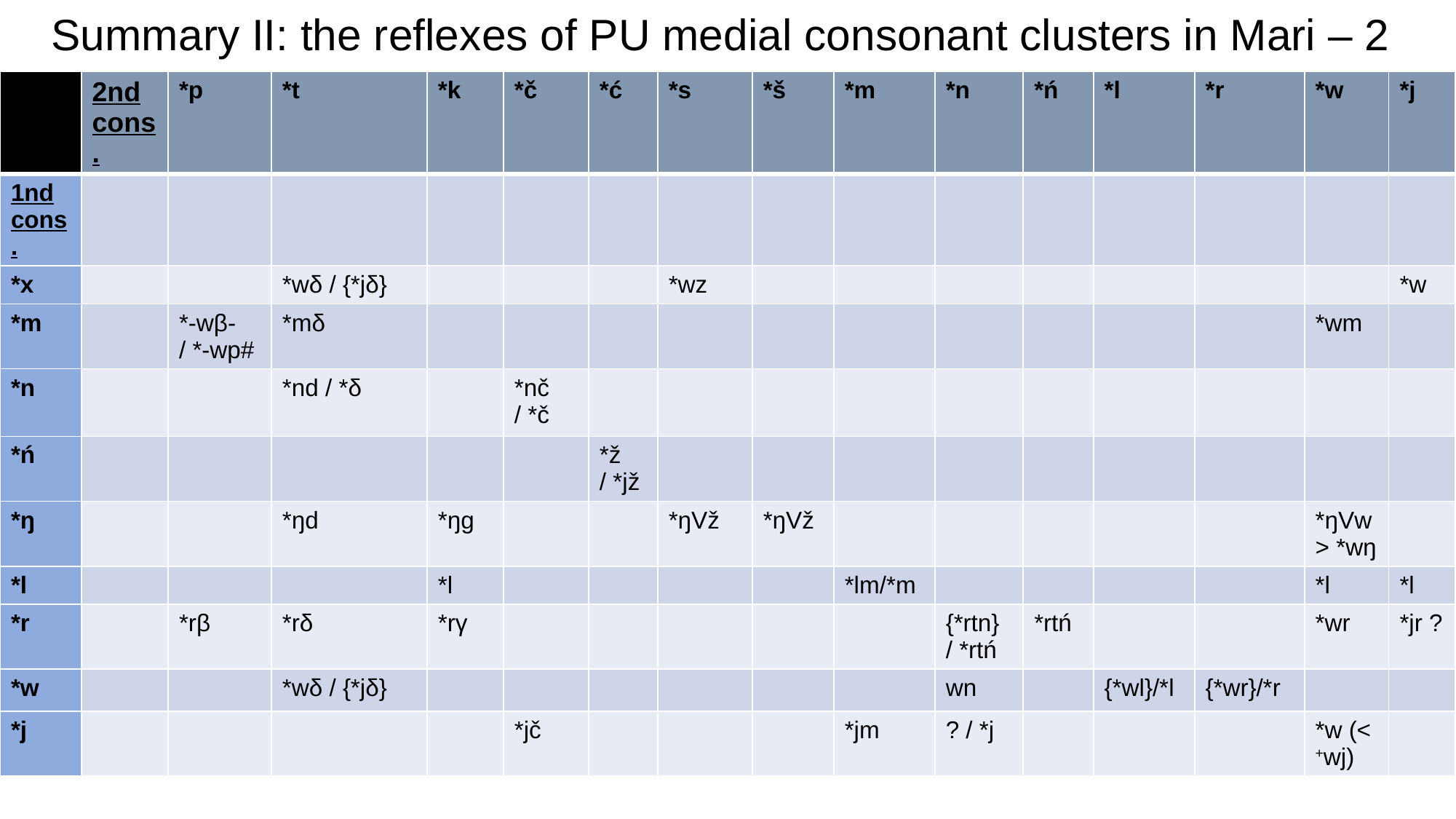

Summary II: the reflexes of PU medial consonant clusters in Mari – 2
|  | 2nd cons. | \*p | \*t | \*k | \*č | \*ć | \*s | \*š | \*m | \*n | \*ń | \*l | \*r | \*w | \*j |
| --- | --- | --- | --- | --- | --- | --- | --- | --- | --- | --- | --- | --- | --- | --- | --- |
| 1nd cons. |  |  |  |  |  |  |  |  |  |  |  |  |  |  |  |
| \*x |  |  | \*wδ / {\*jδ} |  |  |  | \*wz |  |  |  |  |  |  |  | \*w |
| \*m |  | \*-wβ- / \*-wp# | \*mδ |  |  |  |  |  |  |  |  |  |  | \*wm |  |
| \*n |  |  | \*nd / \*δ |  | \*nč / \*č |  |  |  |  |  |  |  |  |  |  |
| \*ń |  |  |  |  |  | \*ž / \*jž |  |  |  |  |  |  |  |  |  |
| \*ŋ |  |  | \*ŋd | \*ŋg |  |  | \*ŋVž | \*ŋVž |  |  |  |  |  | \*ŋVw > \*wŋ |  |
| \*l |  |  |  | \*l |  |  |  |  | \*lm/\*m |  |  |  |  | \*l | \*l |
| \*r |  | \*rβ | \*rδ | \*rγ |  |  |  |  |  | {\*rtn} / \*rtń | \*rtń |  |  | \*wr | \*jr ? |
| \*w |  |  | \*wδ / {\*jδ} |  |  |  |  |  |  | wn |  | {\*wl}/\*l | {\*wr}/\*r |  |  |
| \*j |  |  |  |  | \*jč |  |  |  | \*jm | ? / \*j |  |  |  | \*w (< +wj) |  |